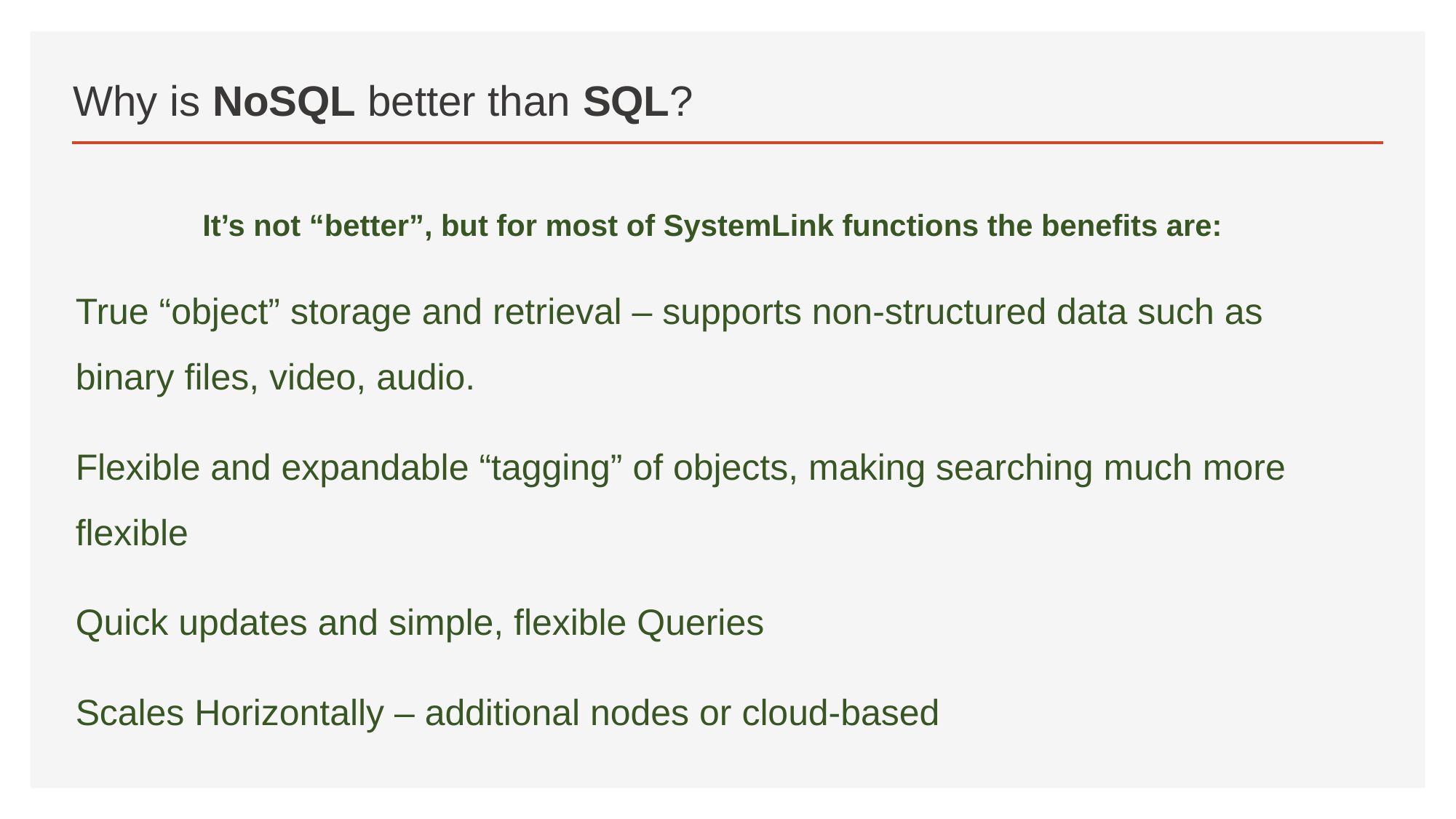

# Why is NoSQL better than SQL?
It’s not “better”, but for most of SystemLink functions the benefits are:
True “object” storage and retrieval – supports non-structured data such as binary files, video, audio.
Flexible and expandable “tagging” of objects, making searching much more flexible
Quick updates and simple, flexible Queries
Scales Horizontally – additional nodes or cloud-based